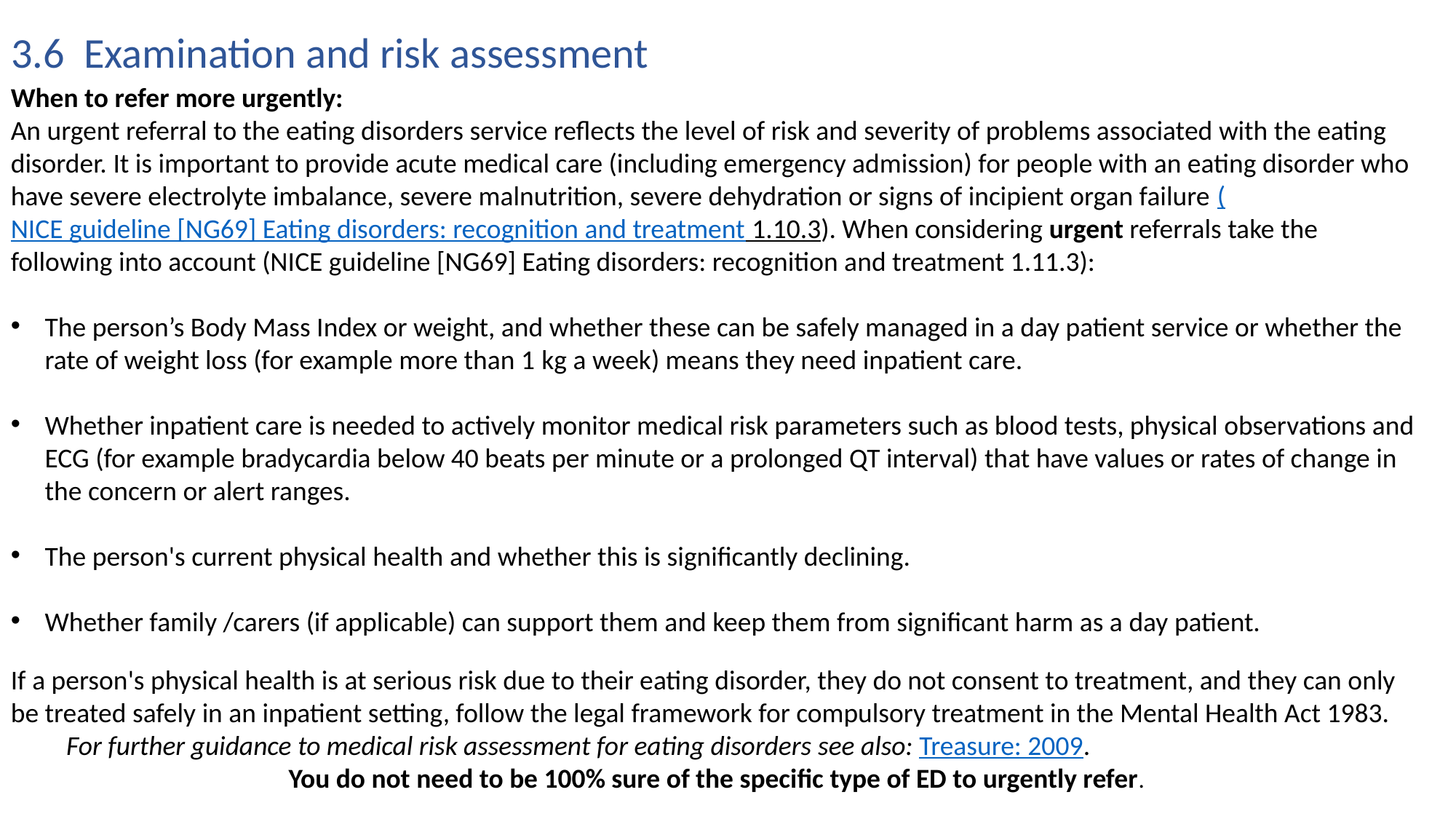

3.6  Examination and risk assessment

When to refer more urgently:
An urgent referral to the eating disorders service reflects the level of risk and severity of problems associated with the eating disorder. It is important to provide acute medical care (including emergency admission) for people with an eating disorder who have severe electrolyte imbalance, severe malnutrition, severe dehydration or signs of incipient organ failure (NICE guideline [NG69] Eating disorders: recognition and treatment 1.10.3). When considering urgent referrals take the following into account (NICE guideline [NG69] Eating disorders: recognition and treatment 1.11.3):

The person’s Body Mass Index or weight, and whether these can be safely managed in a day patient service or whether the rate of weight loss (for example more than 1 kg a week) means they need inpatient care.

Whether inpatient care is needed to actively monitor medical risk parameters such as blood tests, physical observations and ECG (for example bradycardia below 40 beats per minute or a prolonged QT interval) that have values or rates of change in the concern or alert ranges.

The person's current physical health and whether this is significantly declining.

Whether family /carers (if applicable) can support them and keep them from significant harm as a day patient.

If a person's physical health is at serious risk due to their eating disorder, they do not consent to treatment, and they can only be treated safely in an inpatient setting, follow the legal framework for compulsory treatment in the Mental Health Act 1983.
         For further guidance to medical risk assessment for eating disorders see also: Treasure: 2009.
 You do not need to be 100% sure of the specific type of ED to urgently refer.